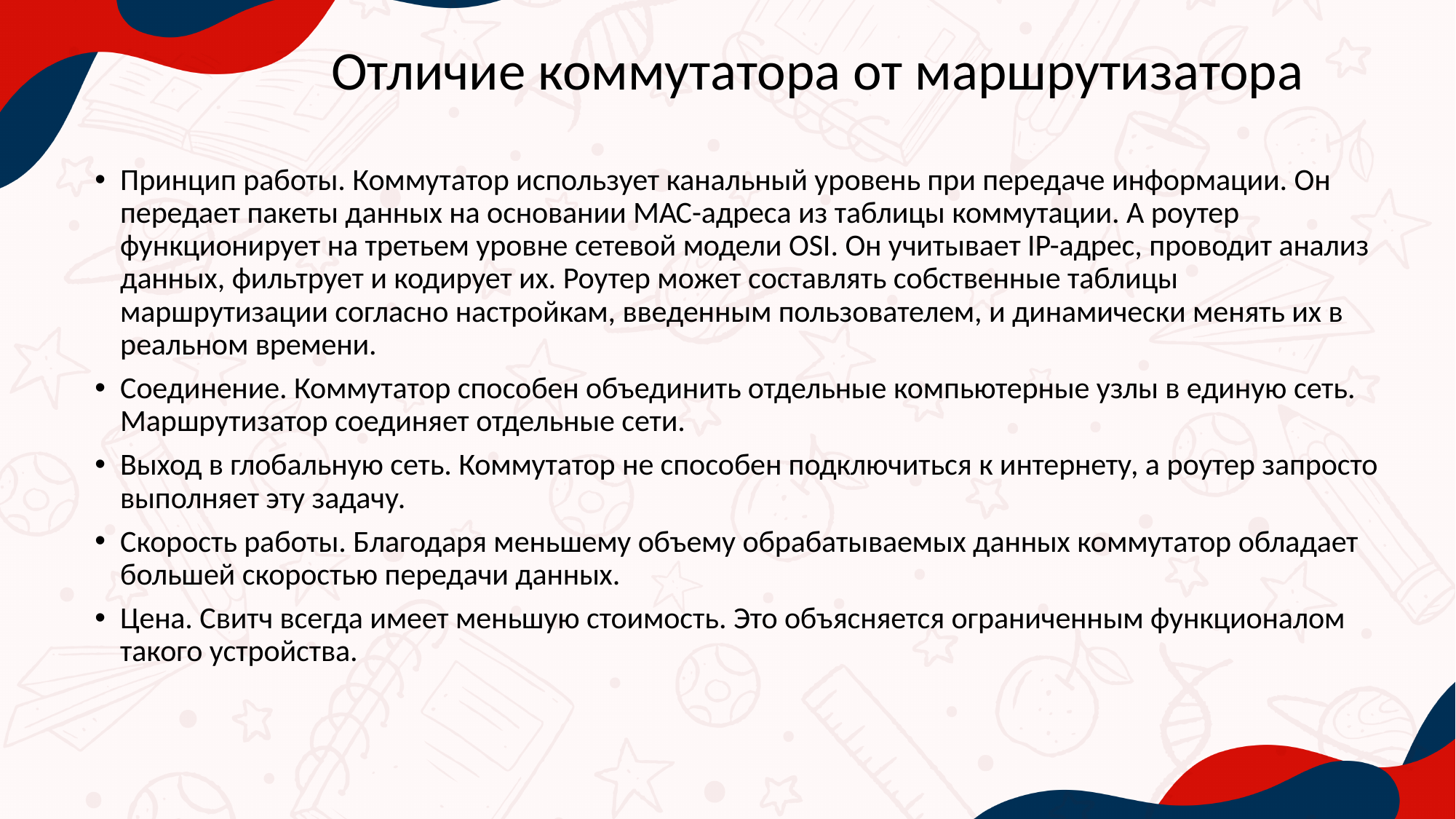

# Отличие коммутатора от маршрутизатора
Принцип работы. Коммутатор использует канальный уровень при передаче информации. Он передает пакеты данных на основании МАС-адреса из таблицы коммутации. А роутер функционирует на третьем уровне сетевой модели OSI. Он учитывает IP-адрес, проводит анализ данных, фильтрует и кодирует их. Роутер может составлять собственные таблицы маршрутизации согласно настройкам, введенным пользователем, и динамически менять их в реальном времени.
Соединение. Коммутатор способен объединить отдельные компьютерные узлы в единую сеть. Маршрутизатор соединяет отдельные сети.
Выход в глобальную сеть. Коммутатор не способен подключиться к интернету, а роутер запросто выполняет эту задачу.
Скорость работы. Благодаря меньшему объему обрабатываемых данных коммутатор обладает большей скоростью передачи данных.
Цена. Свитч всегда имеет меньшую стоимость. Это объясняется ограниченным функционалом такого устройства.